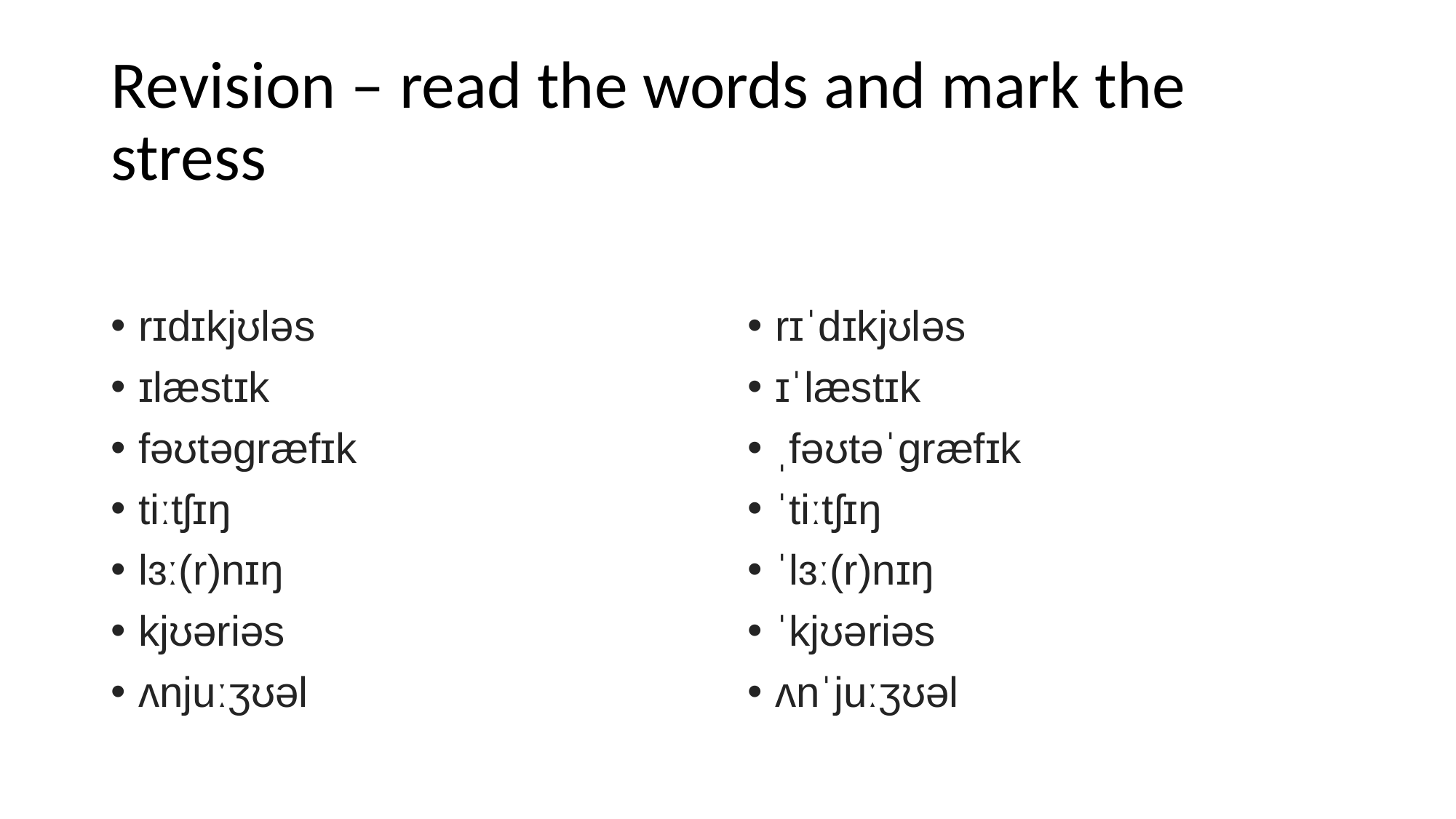

# Revision – read the words and mark the stress

rɪdɪkjʊləs
ɪlæstɪk
fəʊtəɡræfɪk
tiːtʃɪŋ
lɜː(r)nɪŋ
kjʊəriəs
ʌnjuːʒʊəl

rɪˈdɪkjʊləs
ɪˈlæstɪk
ˌfəʊtəˈɡræfɪk
ˈtiːtʃɪŋ
ˈlɜː(r)nɪŋ
ˈkjʊəriəs
ʌnˈjuːʒʊəl